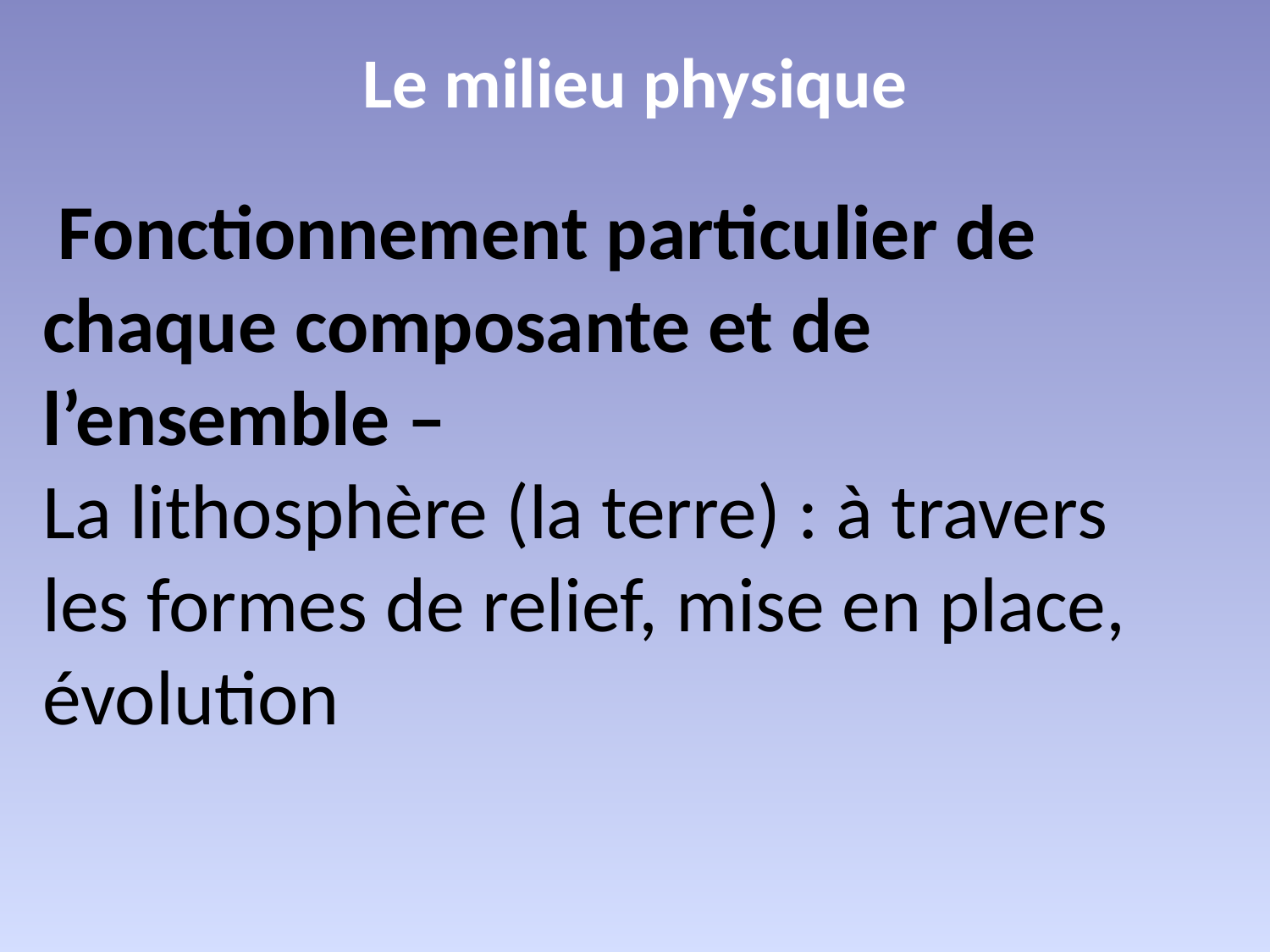

Le milieu physique

 Fonctionnement particulier de chaque composante et de l’ensemble –
La lithosphère (la terre) : à travers les formes de relief, mise en place, évolution